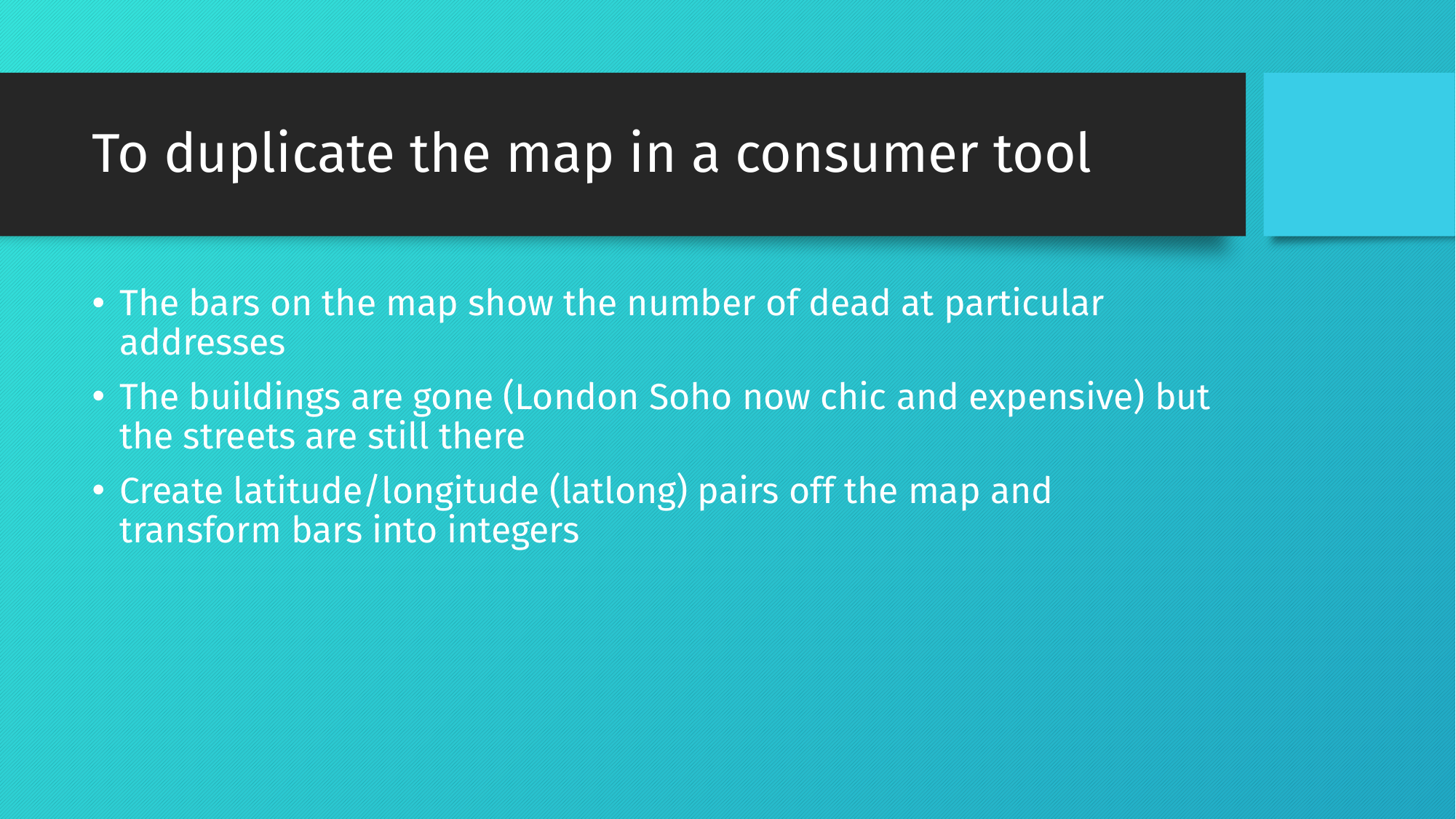

# To duplicate the map in a consumer tool
The bars on the map show the number of dead at particular addresses
The buildings are gone (London Soho now chic and expensive) but the streets are still there
Create latitude/longitude (latlong) pairs off the map and transform bars into integers